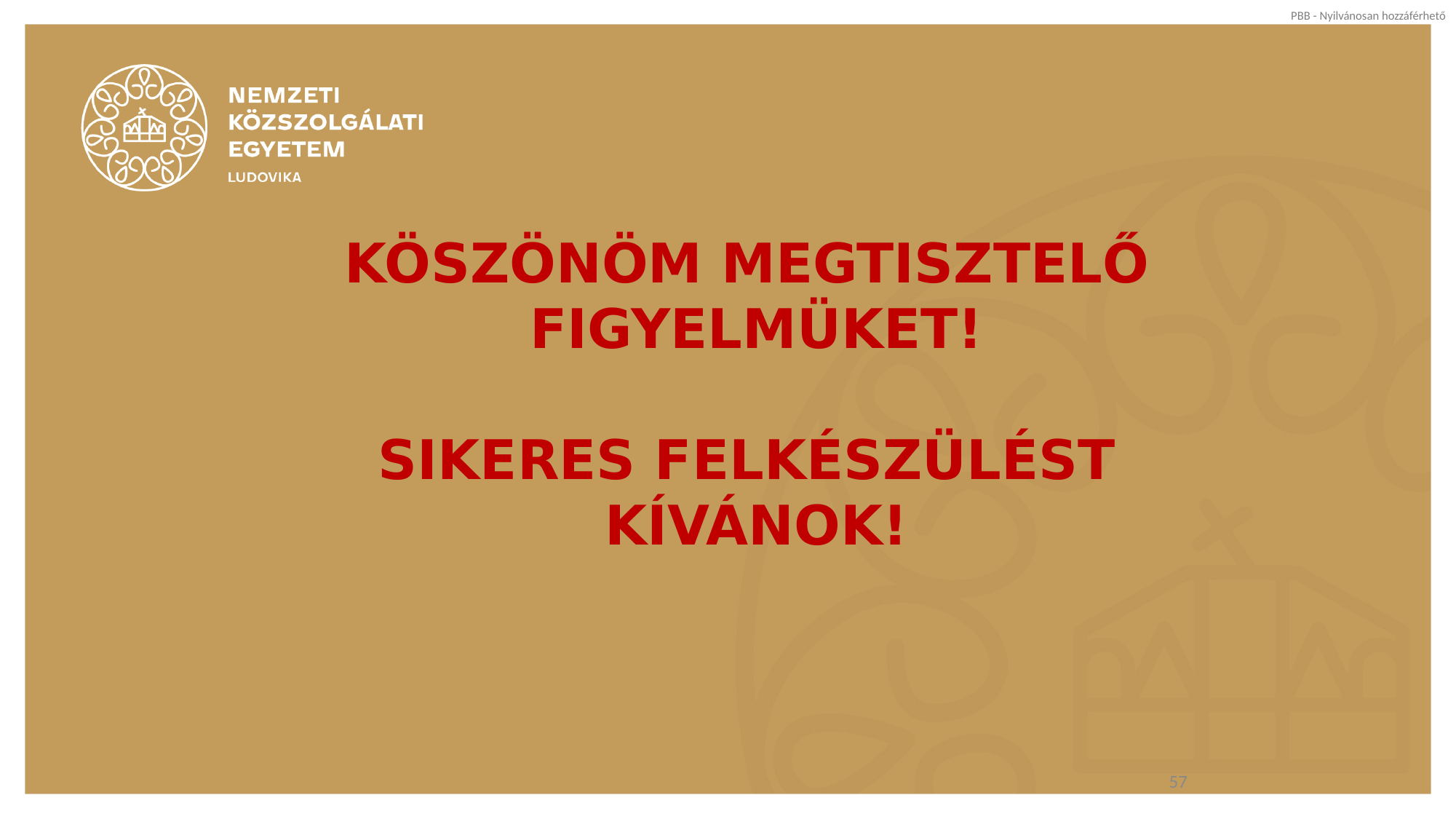

köszönöm megtisztelő
figyelmüket!

sikeres felkészülést
kívánok!
57